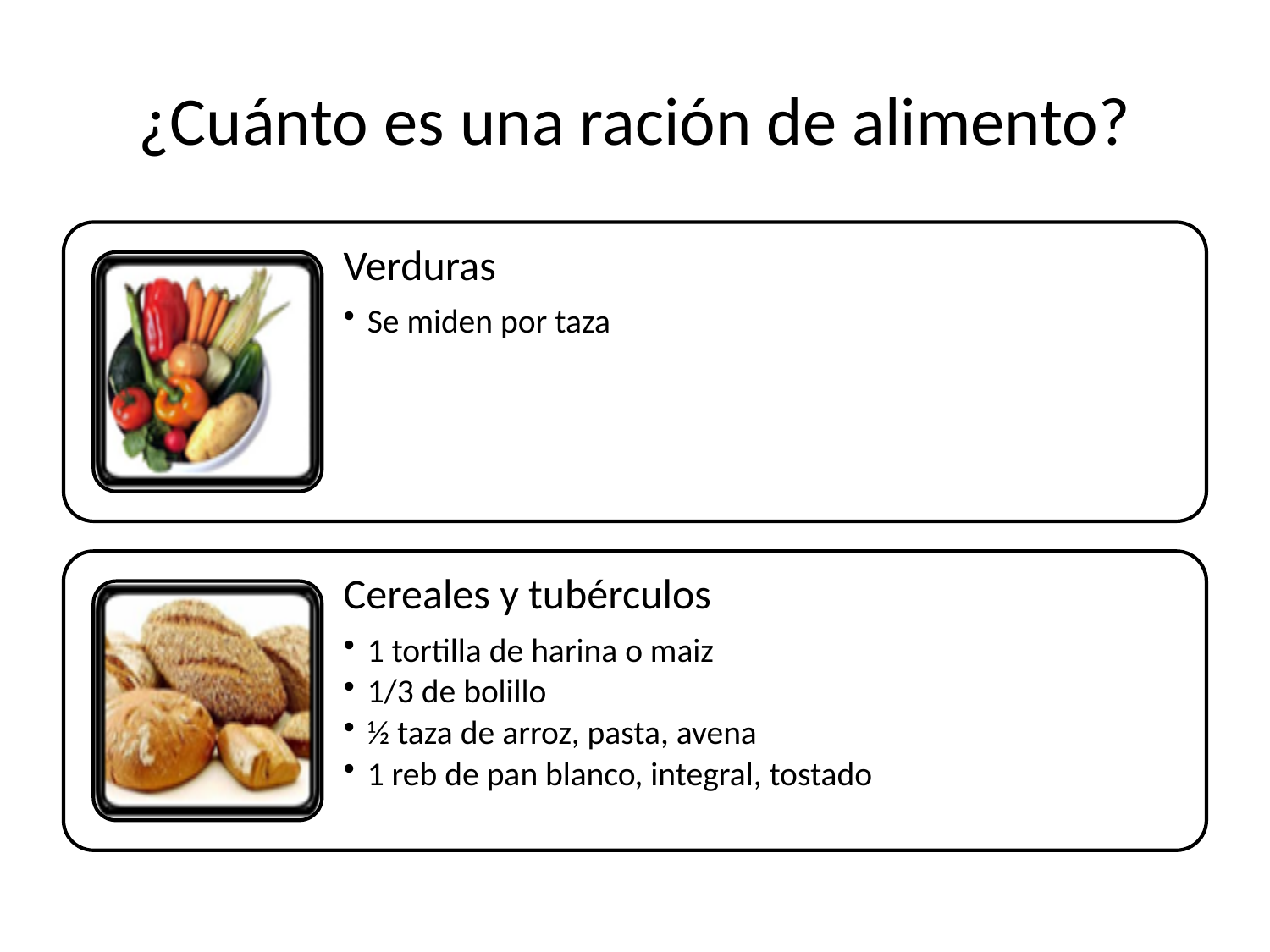

# ¿Cuánto es una ración de alimento?
Verduras
Se miden por taza
Cereales y tubérculos
1 tortilla de harina o maiz
1/3 de bolillo
½ taza de arroz, pasta, avena
1 reb de pan blanco, integral, tostado